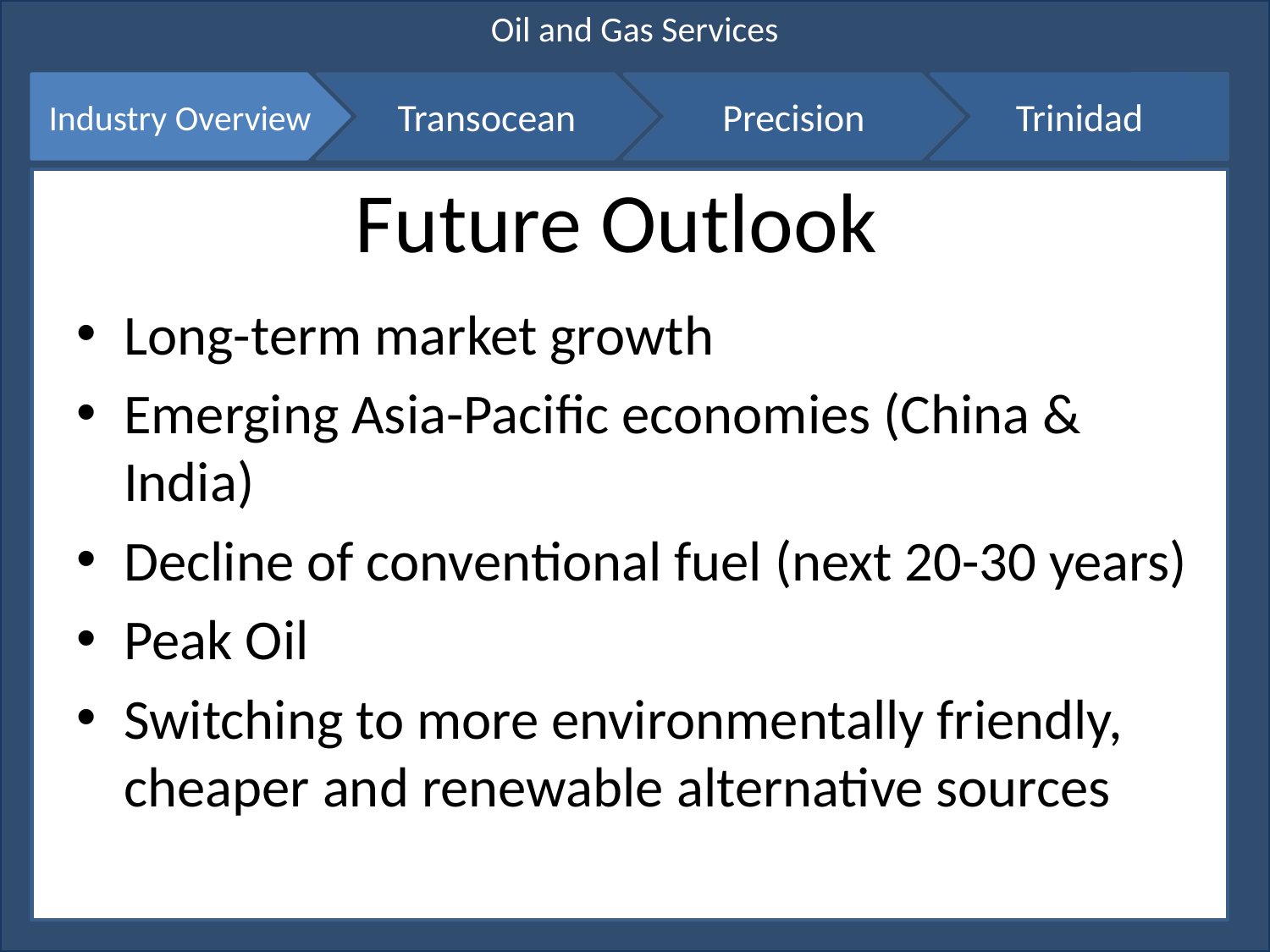

Oil and Gas Services
Industry Overview
Transocean
Precision
Trinidad

# Future Outlook

Long-term market growth
Emerging Asia-Pacific economies (China & India)
Decline of conventional fuel (next 20-30 years)
Peak Oil
Switching to more environmentally friendly, cheaper and renewable alternative sources